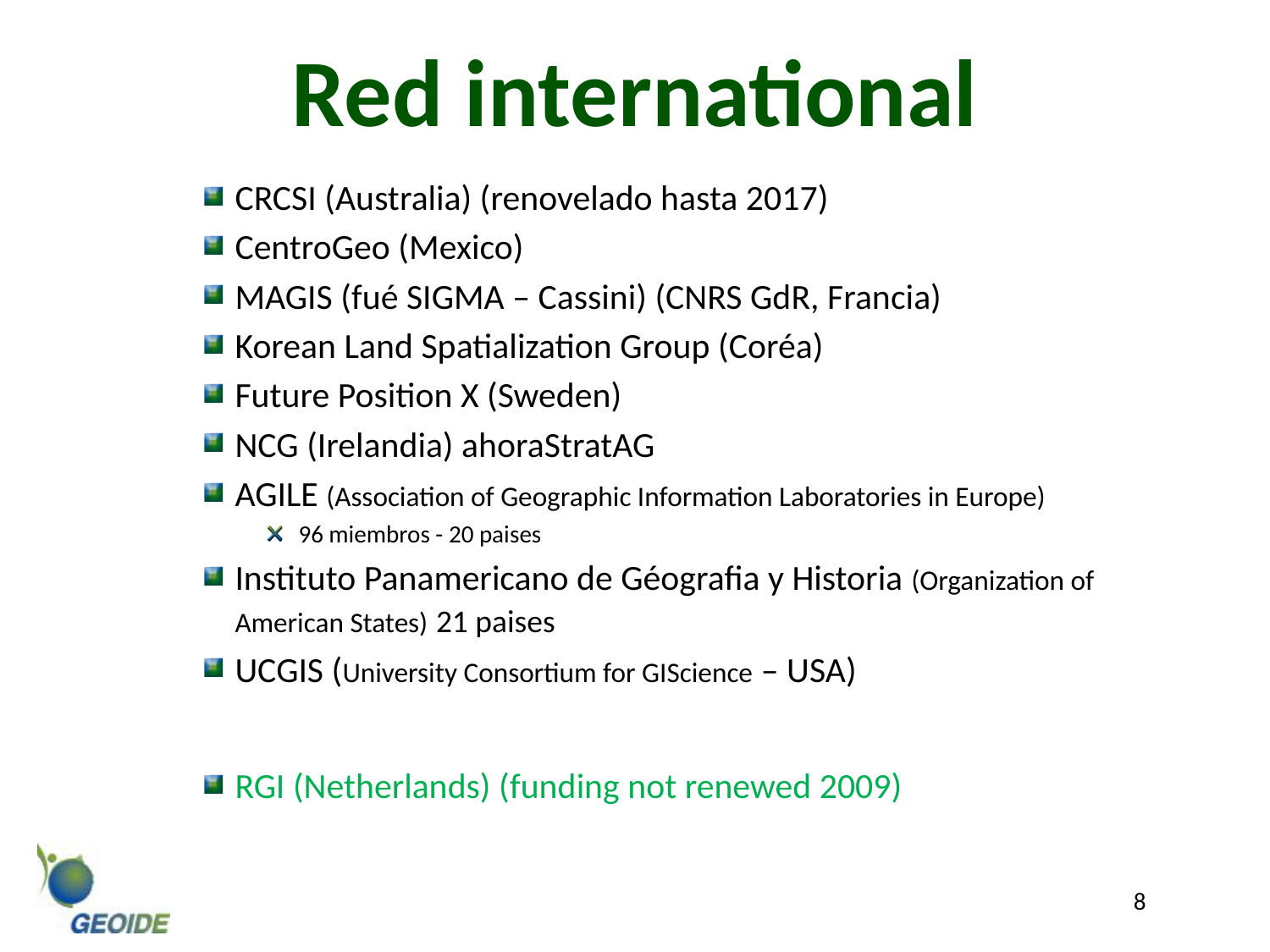

# Red international
CRCSI (Australia) (renovelado hasta 2017)
CentroGeo (Mexico)
MAGIS (fué SIGMA – Cassini) (CNRS GdR, Francia)
Korean Land Spatialization Group (Coréa)
Future Position X (Sweden)
NCG (Irelandia) ahoraStratAG
AGILE (Association of Geographic Information Laboratories in Europe)
96 miembros - 20 paises
Instituto Panamericano de Géografia y Historia (Organization of American States) 21 paises
UCGIS (University Consortium for GIScience – USA)

RGI (Netherlands) (funding not renewed 2009)